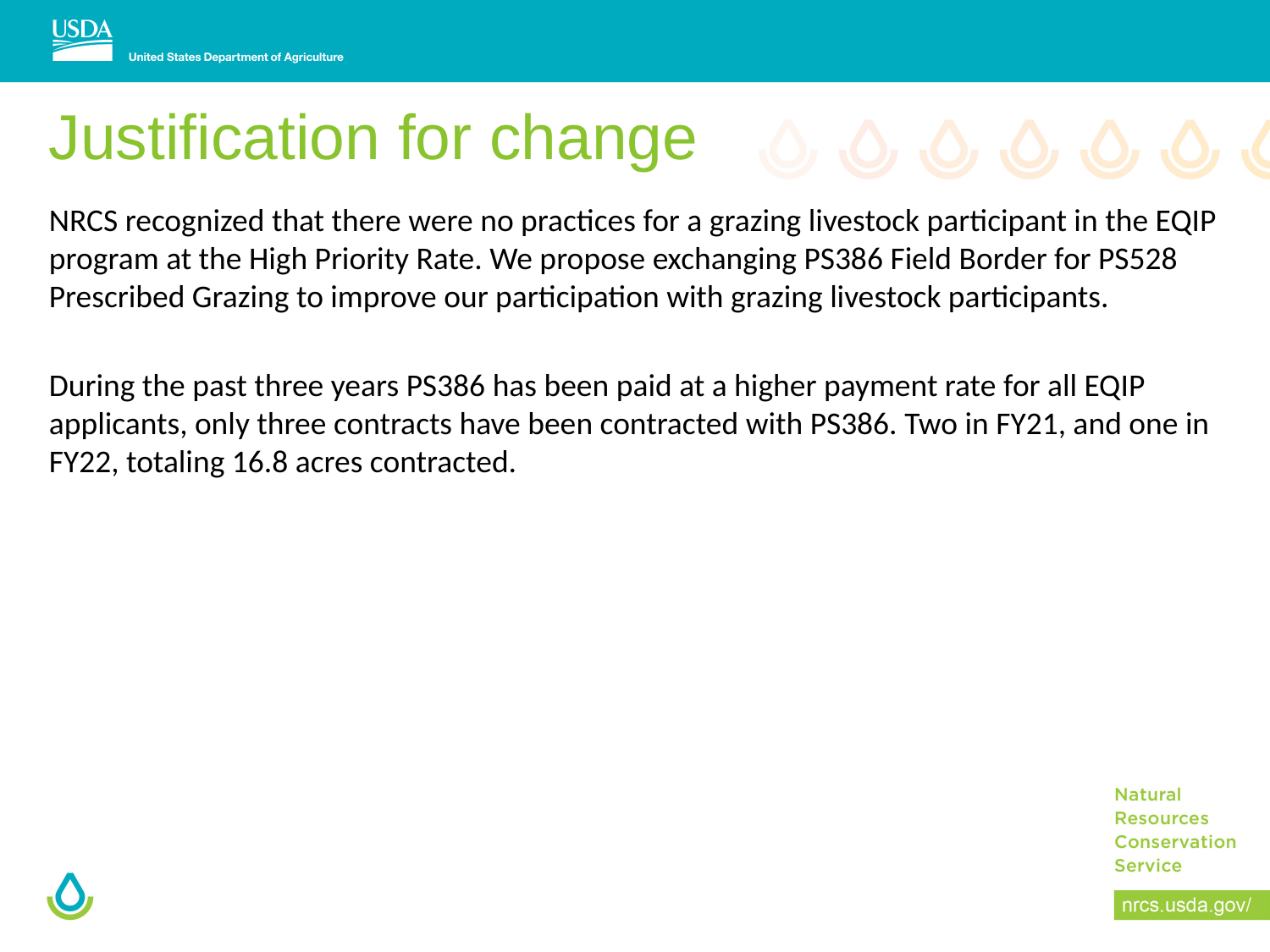

Justification for change
NRCS recognized that there were no practices for a grazing livestock participant in the EQIP program at the High Priority Rate. We propose exchanging PS386 Field Border for PS528 Prescribed Grazing to improve our participation with grazing livestock participants.

During the past three years PS386 has been paid at a higher payment rate for all EQIP applicants, only three contracts have been contracted with PS386. Two in FY21, and one in FY22, totaling 16.8 acres contracted.